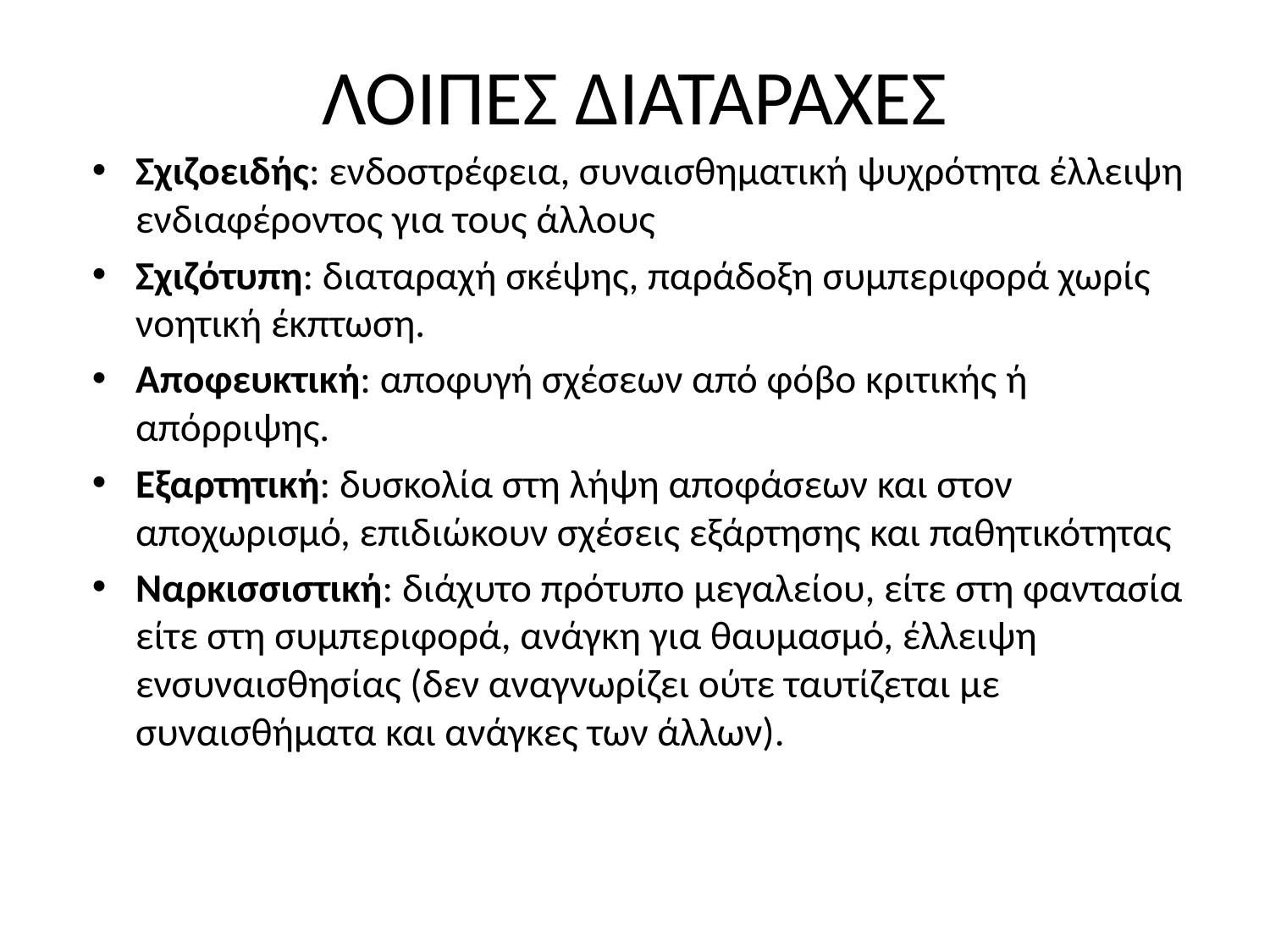

# ΛΟΙΠΕΣ ΔΙΑΤΑΡΑΧΕΣ
Σχιζοειδής: ενδοστρέφεια, συναισθηματική ψυχρότητα έλλειψη ενδιαφέροντος για τους άλλους
Σχιζότυπη: διαταραχή σκέψης, παράδοξη συμπεριφορά χωρίς νοητική έκπτωση.
Αποφευκτική: αποφυγή σχέσεων από φόβο κριτικής ή απόρριψης.
Εξαρτητική: δυσκολία στη λήψη αποφάσεων και στον αποχωρισμό, επιδιώκουν σχέσεις εξάρτησης και παθητικότητας
Ναρκισσιστική: διάχυτο πρότυπο μεγαλείου, είτε στη φαντασία είτε στη συμπεριφορά, ανάγκη για θαυμασμό, έλλειψη ενσυναισθησίας (δεν αναγνωρίζει ούτε ταυτίζεται με συναισθήματα και ανάγκες των άλλων).